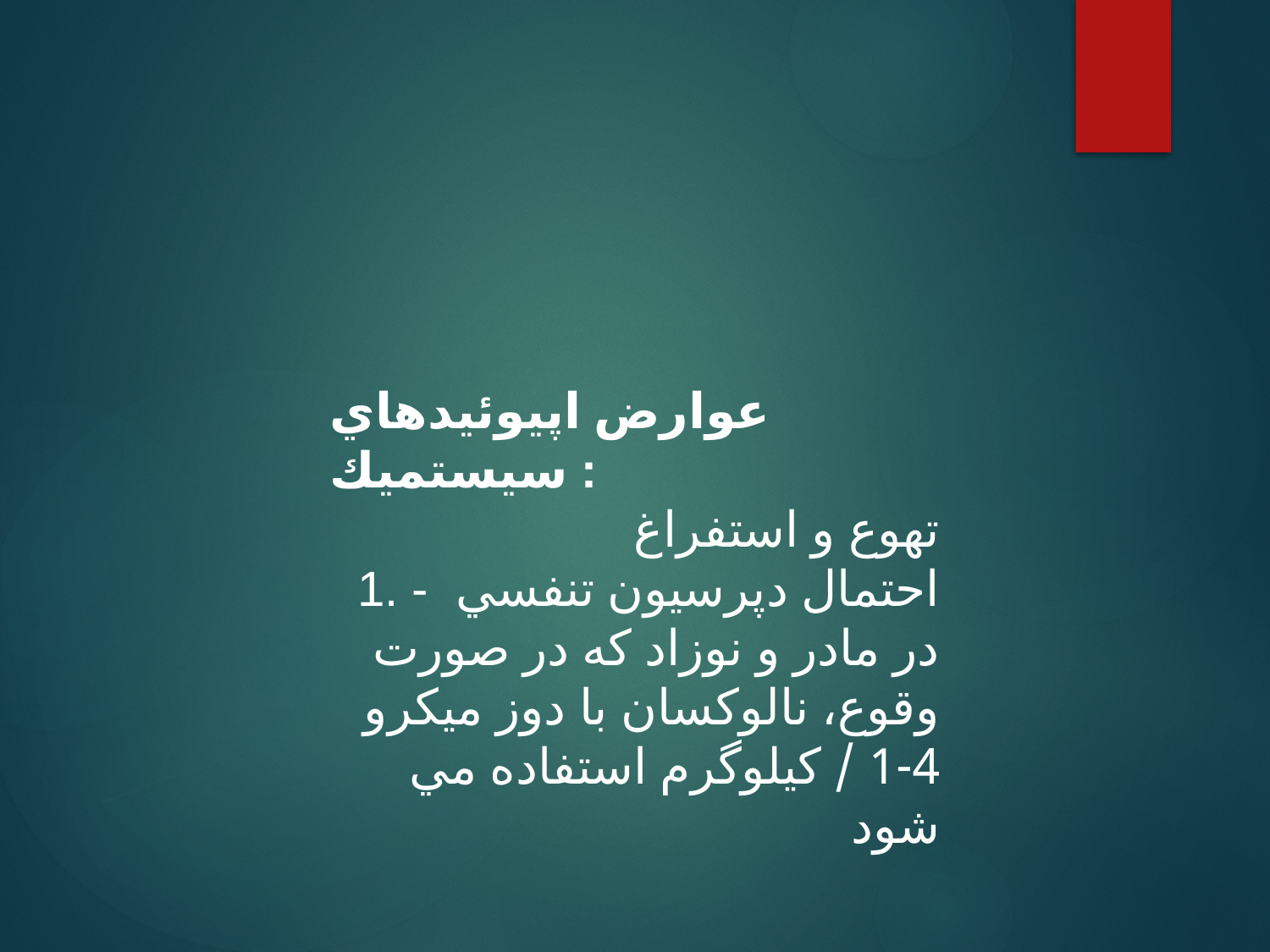

#
عوارض اپيوئيدهاي سيستميك :
 تهوع و استفراغ
1. -  احتمال دپرسيون تنفسي در مادر و نوزاد كه در صورت وقوع، نالوكسان با دوز ميكرو 4-1 / كيلوگرم استفاده مي شود